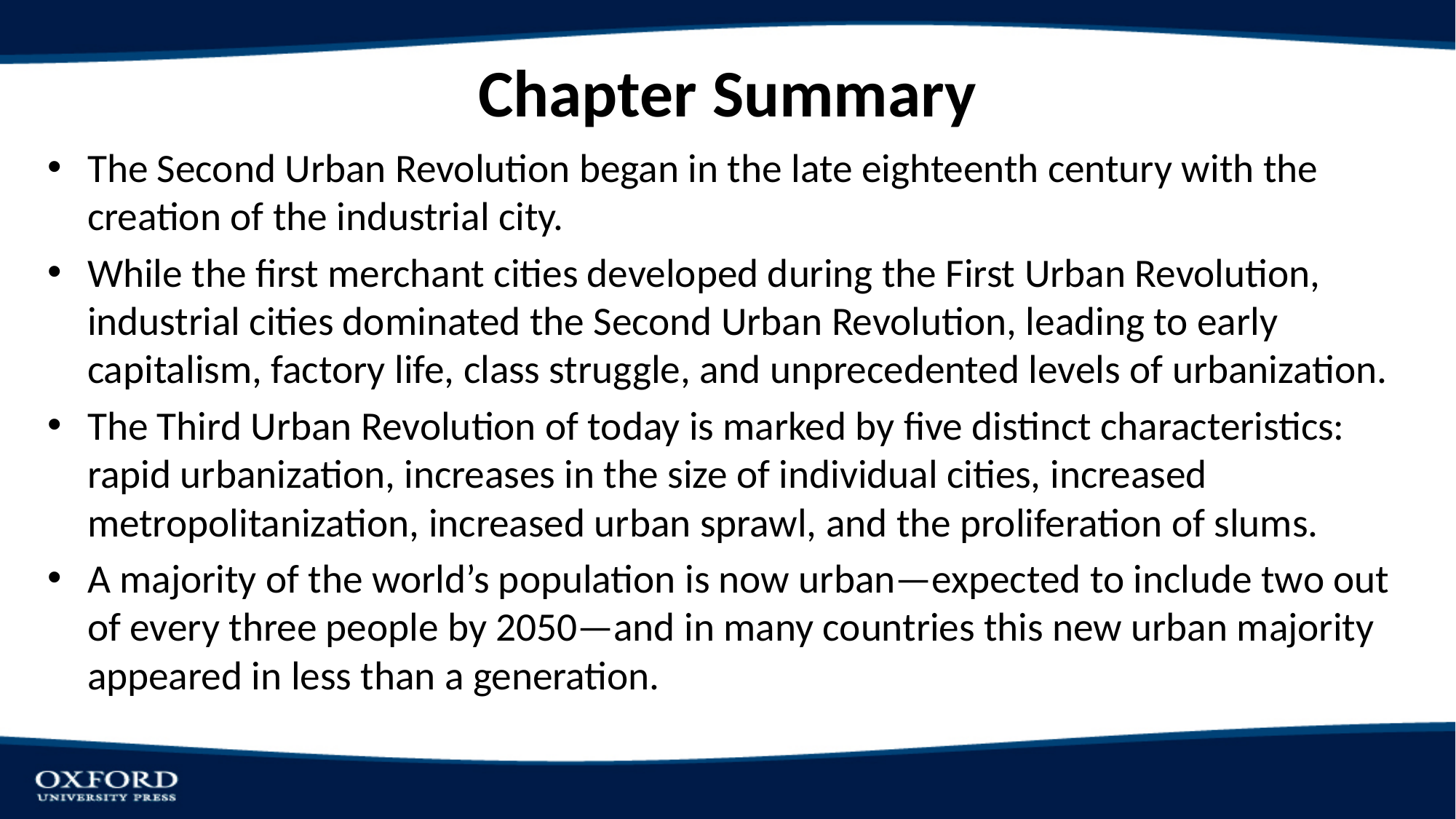

# Chapter Summary
The Second Urban Revolution began in the late eighteenth century with the creation of the industrial city.
While the first merchant cities developed during the First Urban Revolution, industrial cities dominated the Second Urban Revolution, leading to early capitalism, factory life, class struggle, and unprecedented levels of urbanization.
The Third Urban Revolution of today is marked by five distinct characteristics: rapid urbanization, increases in the size of individual cities, increased metropolitanization, increased urban sprawl, and the proliferation of slums.
A majority of the world’s population is now urban—expected to include two out of every three people by 2050—and in many countries this new urban majority appeared in less than a generation.